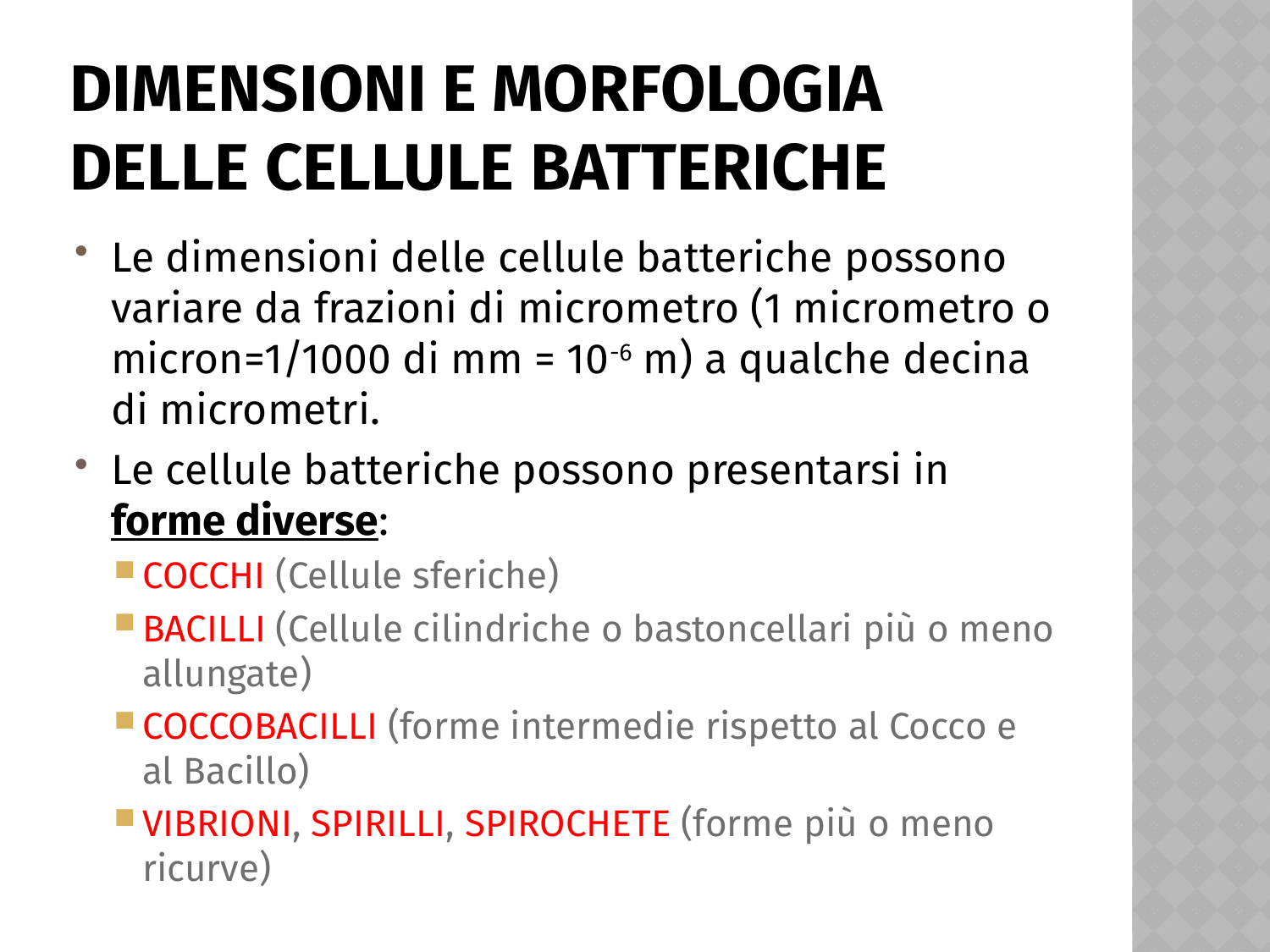

# DIMENSIONI E MORFOLOGIA DELLE CELLULE BATTERICHE
Le dimensioni delle cellule batteriche possono variare da frazioni di micrometro (1 micrometro o micron=1/1000 di mm = 10-6 m) a qualche decina di micrometri.
Le cellule batteriche possono presentarsi in forme diverse:
COCCHI (Cellule sferiche)
BACILLI (Cellule cilindriche o bastoncellari più o meno allungate)
COCCOBACILLI (forme intermedie rispetto al Cocco e al Bacillo)
VIBRIONI, SPIRILLI, SPIROCHETE (forme più o meno ricurve)